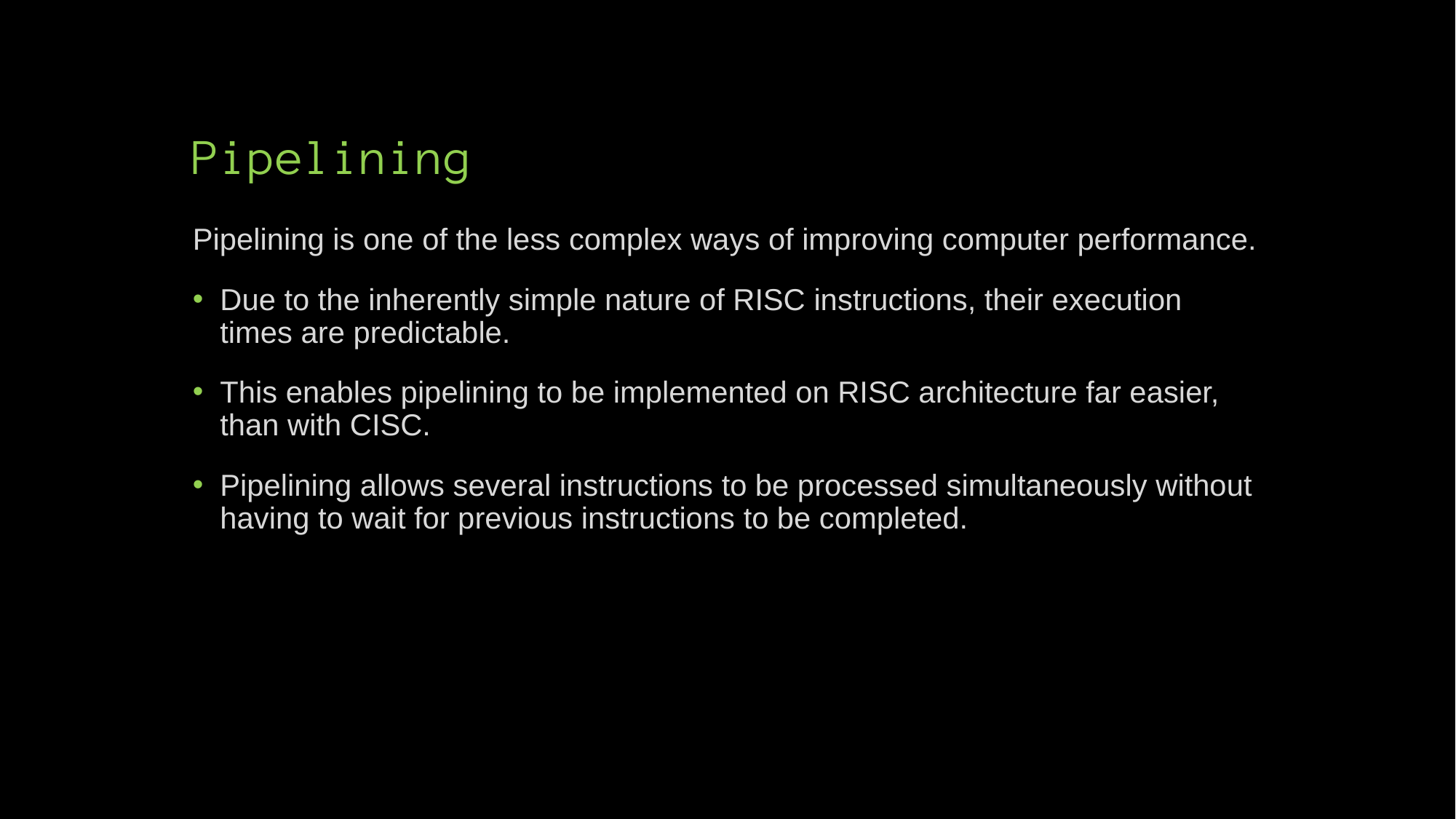

# Pipelining
Pipelining is one of the less complex ways of improving computer performance.
Due to the inherently simple nature of RISC instructions, their execution times are predictable.
This enables pipelining to be implemented on RISC architecture far easier, than with CISC.
Pipelining allows several instructions to be processed simultaneously without having to wait for previous instructions to be completed.